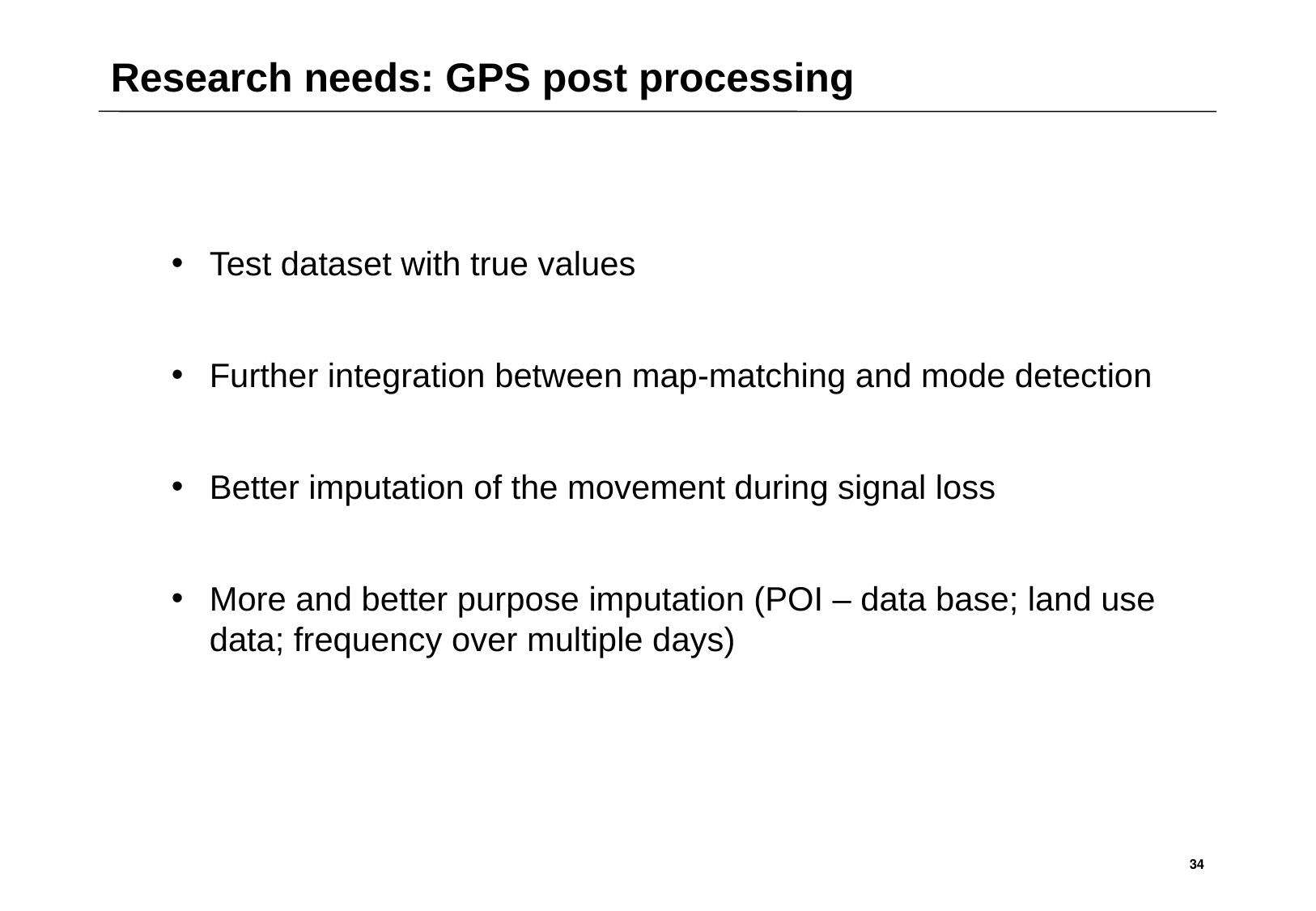

Research needs: GPS post processing

Test dataset with true values

Further integration between map-matching and mode detection

Better imputation of the movement during signal loss

More and better purpose imputation (POI – data base; land use data; frequency over multiple days)
34